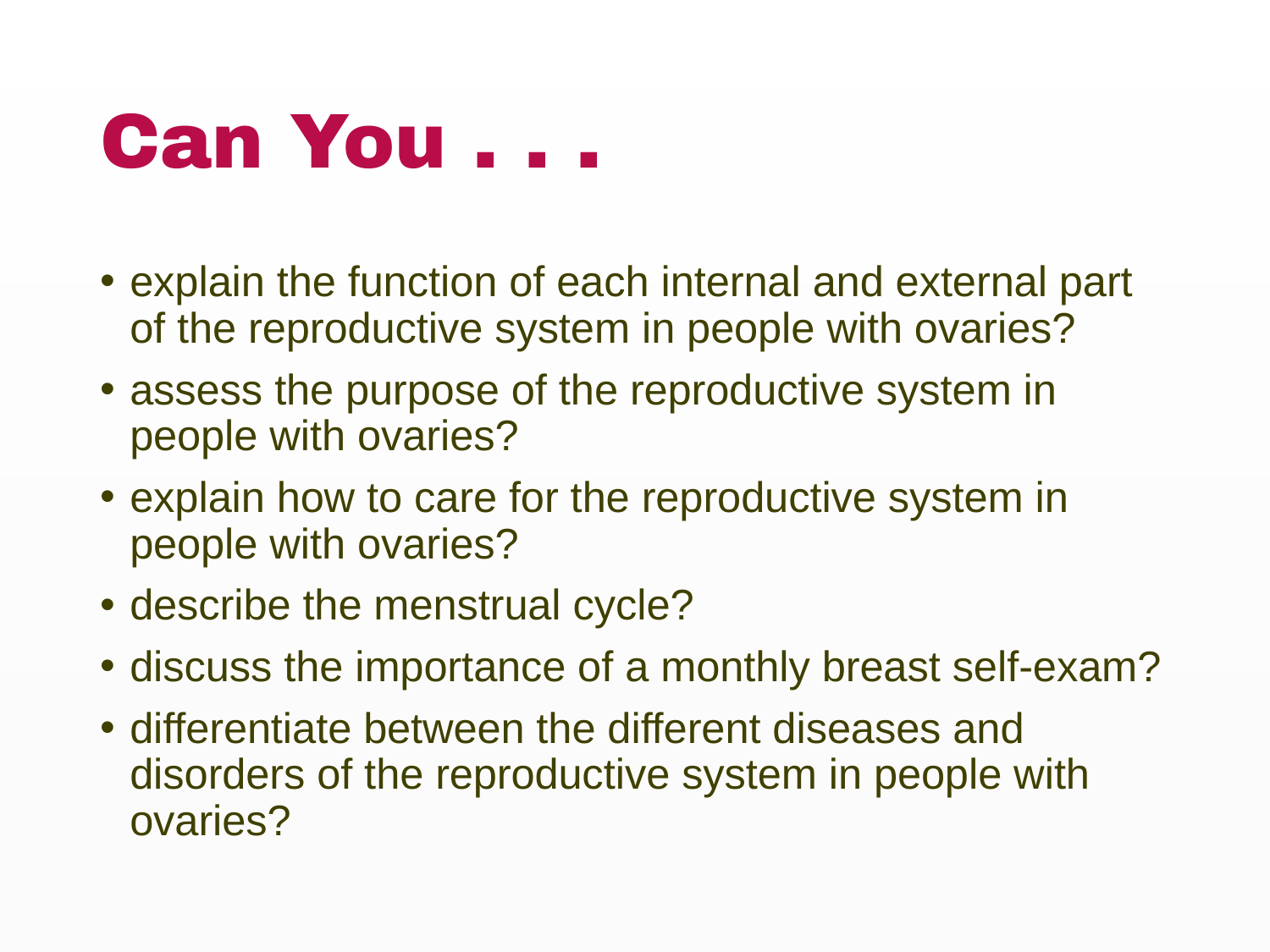

# Can You . . .
explain the function of each internal and external part of the reproductive system in people with ovaries?
assess the purpose of the reproductive system in people with ovaries?
explain how to care for the reproductive system in people with ovaries?
describe the menstrual cycle?
discuss the importance of a monthly breast self-exam?
differentiate between the different diseases and disorders of the reproductive system in people with ovaries?